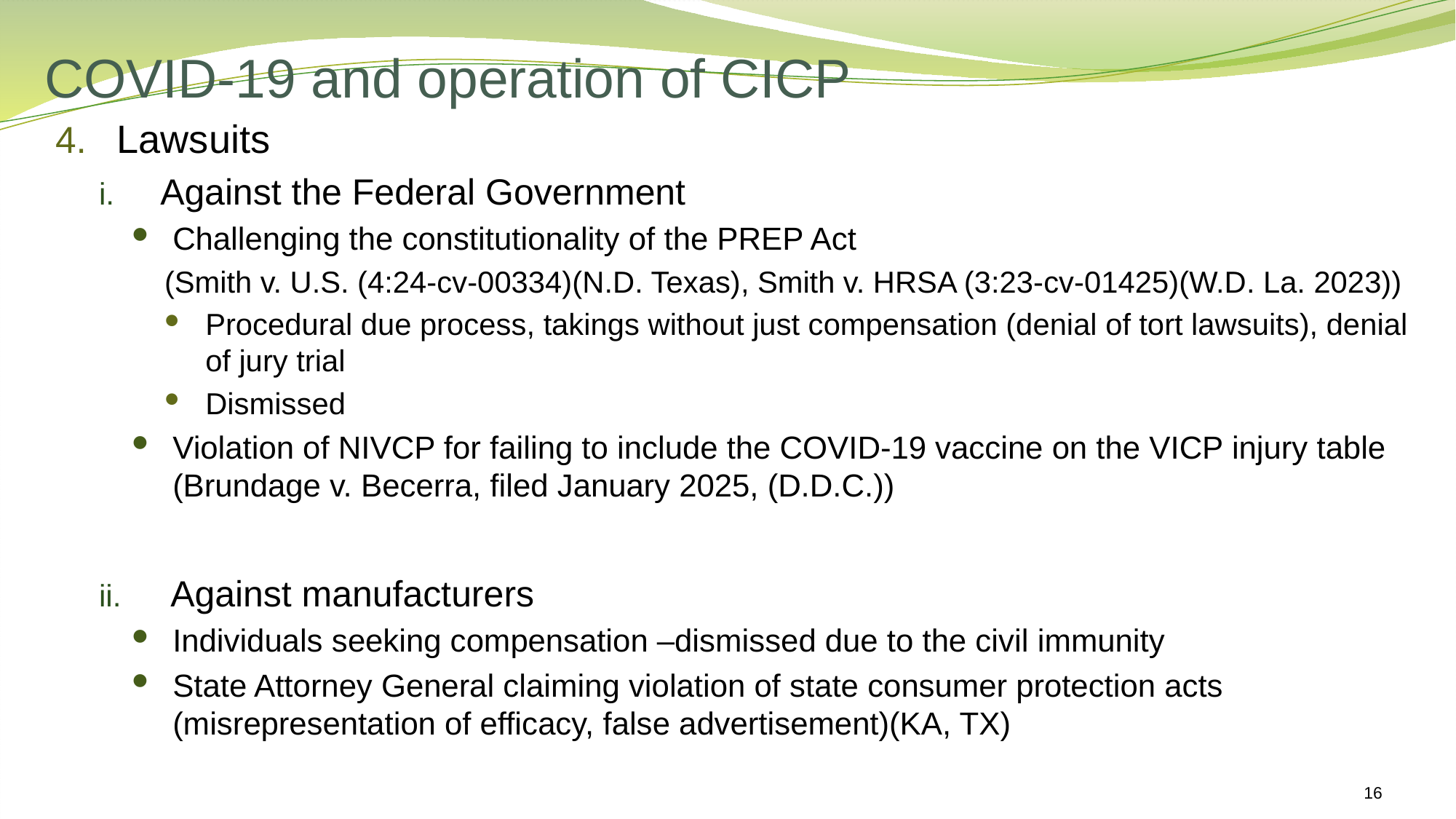

# COVID-19 and operation of CICP
Lawsuits
Against the Federal Government
Challenging the constitutionality of the PREP Act
(Smith v. U.S. (4:24-cv-00334)(N.D. Texas), Smith v. HRSA (3:23-cv-01425)(W.D. La. 2023))
Procedural due process, takings without just compensation (denial of tort lawsuits), denial of jury trial
Dismissed
Violation of NIVCP for failing to include the COVID-19 vaccine on the VICP injury table (Brundage v. Becerra, filed January 2025, (D.D.C.))

 Against manufacturers
Individuals seeking compensation –dismissed due to the civil immunity
State Attorney General claiming violation of state consumer protection acts (misrepresentation of efficacy, false advertisement)(KA, TX)
16